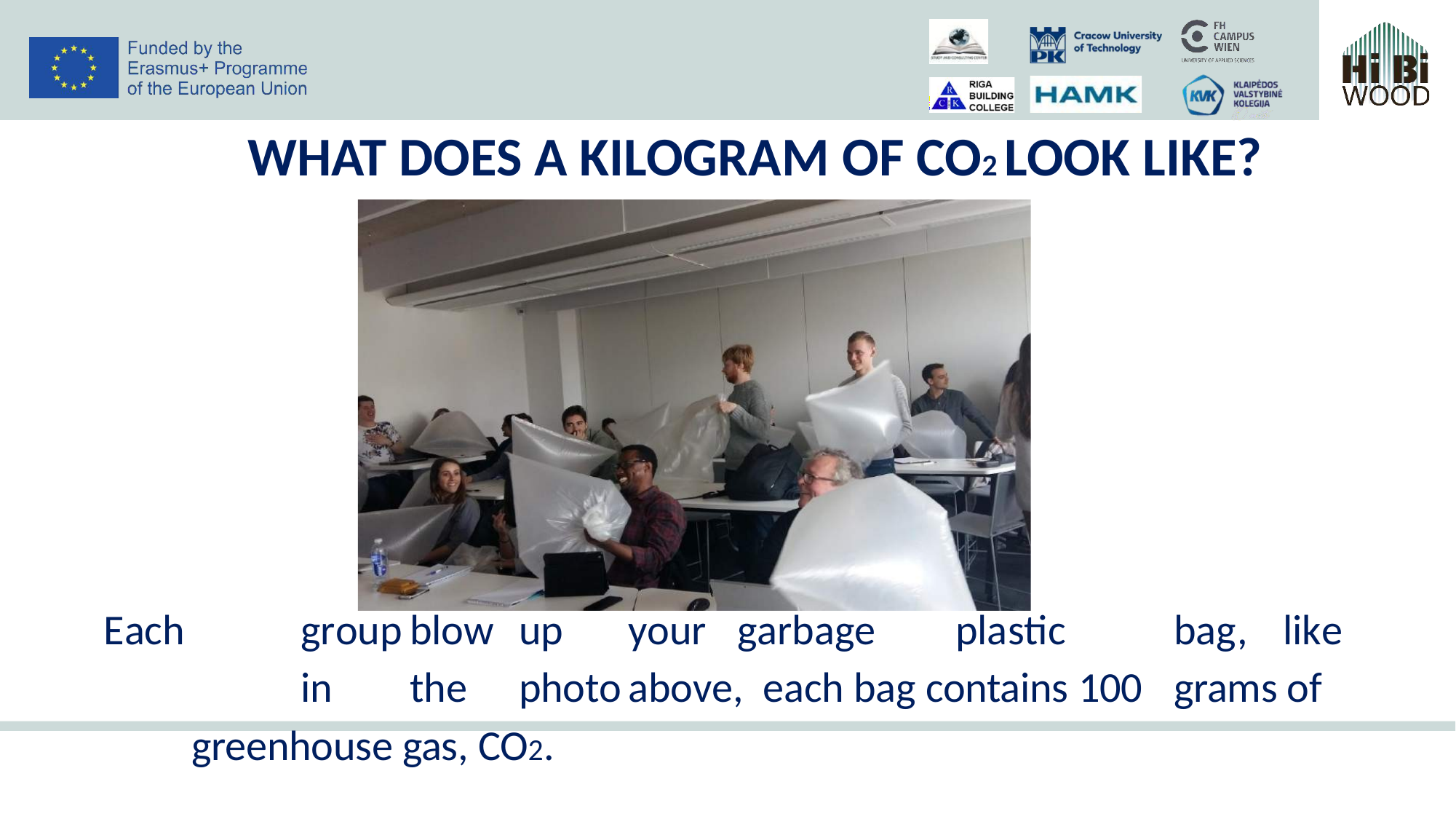

WHAT DOES A KILOGRAM OF CO2 LOOK LIKE?

Each		group	blow	up	your	garbage	plastic	bag,	like	in	the	photo	above,  each bag contains 100	grams of greenhouse gas, CO2.